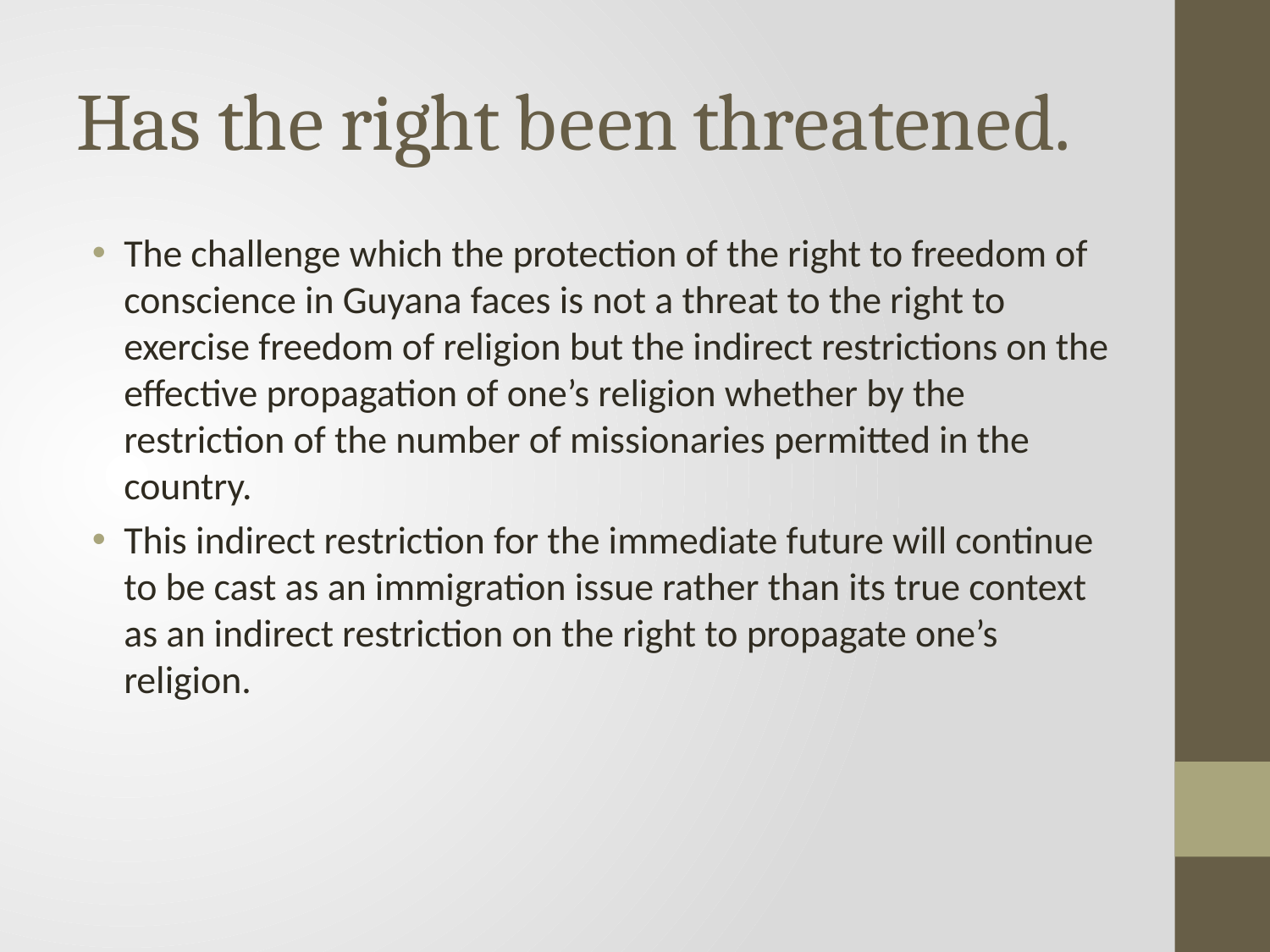

# Has the right been threatened.
The challenge which the protection of the right to freedom of conscience in Guyana faces is not a threat to the right to exercise freedom of religion but the indirect restrictions on the effective propagation of one’s religion whether by the restriction of the number of missionaries permitted in the country.
This indirect restriction for the immediate future will continue to be cast as an immigration issue rather than its true context as an indirect restriction on the right to propagate one’s religion.